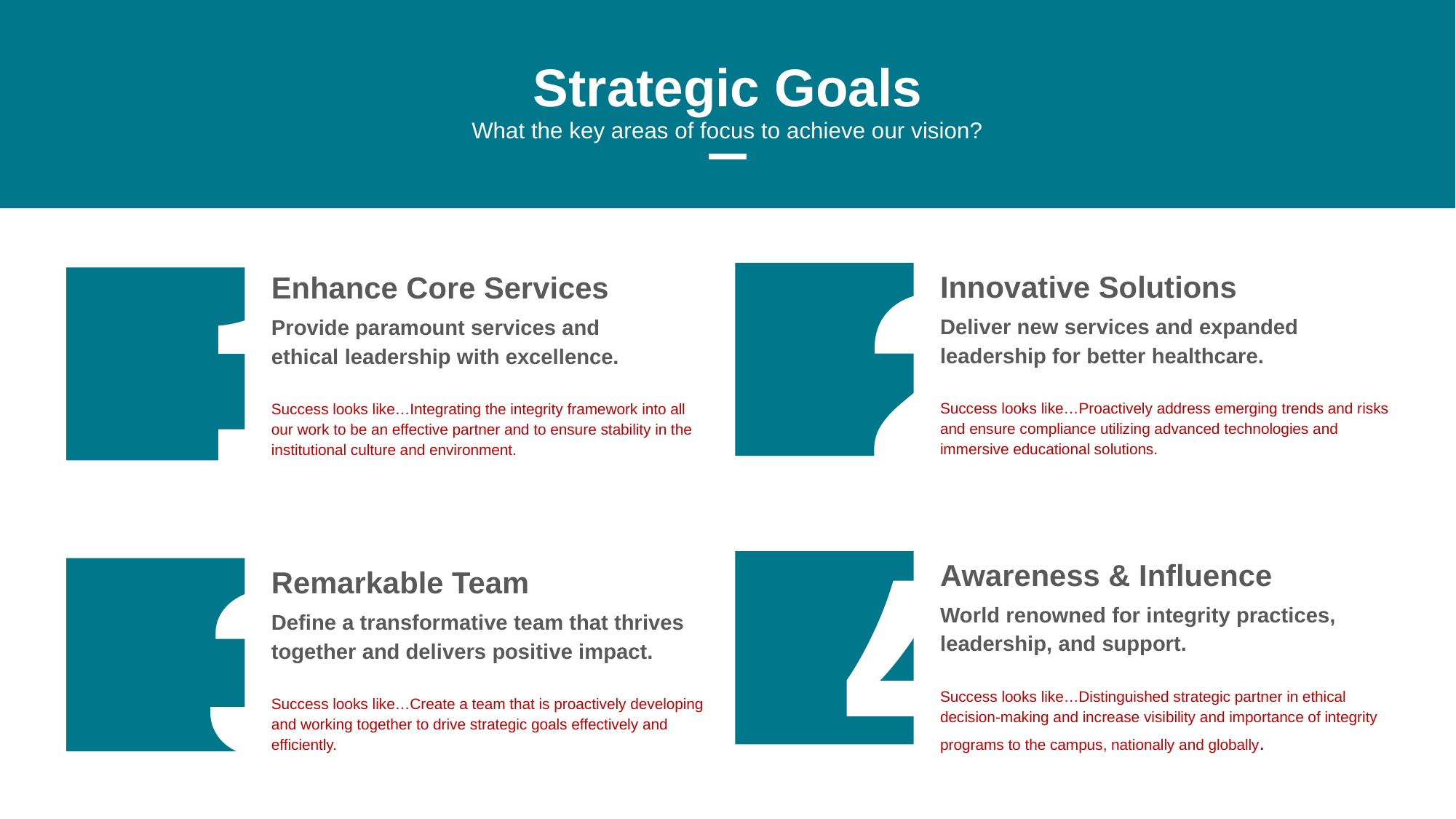

Strategic Goals and Objectives
Strategic Goals
What the key areas of focus to achieve our vision?
If you use this site regularly the great business and would like to the best design professional  help keep the site on the Internet.
2

Innovative Solutions
Deliver new services and expanded leadership for better healthcare.
Success looks like…Proactively address emerging trends and risks and ensure compliance utilizing advanced technologies and immersive educational solutions.

1
Enhance Core Services
Provide paramount services and ethical leadership with excellence. 
Success looks like…Integrating the integrity framework into all our work to be an effective partner and to ensure stability in the institutional culture and environment.

4
Awareness & Influence
World renowned for integrity practices, leadership, and support.
Success looks like…Distinguished strategic partner in ethical decision-making and increase visibility and importance of integrity programs to the campus, nationally and globally.

3

Remarkable Team
Define a transformative team that thrives together and delivers positive impact. 
Success looks like…Create a team that is proactively developing and working together to drive strategic goals effectively and efficiently.